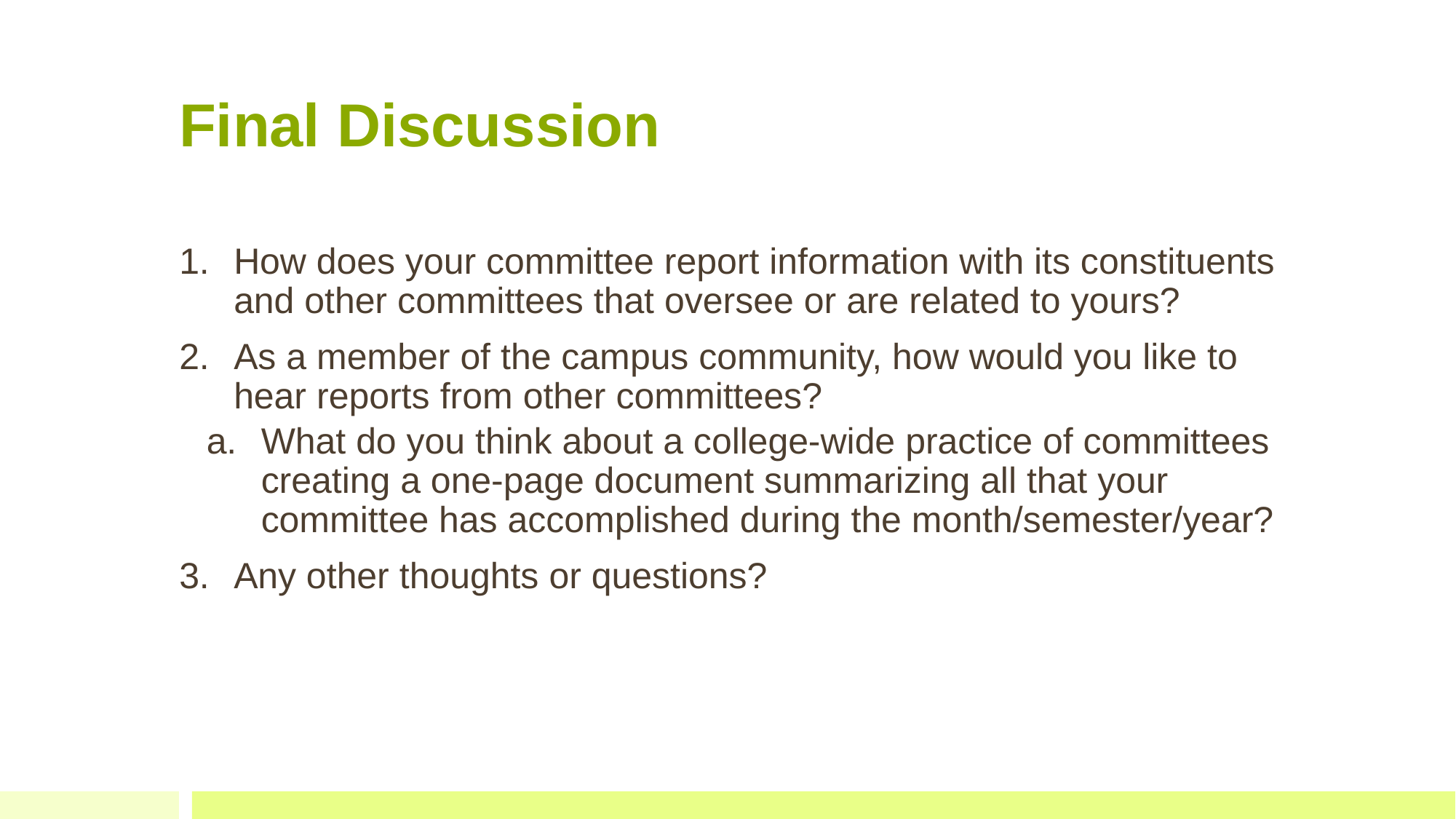

# Final Discussion

How does your committee report information with its constituents and other committees that oversee or are related to yours?
As a member of the campus community, how would you like to hear reports from other committees?
What do you think about a college-wide practice of committees creating a one-page document summarizing all that your committee has accomplished during the month/semester/year?
Any other thoughts or questions?